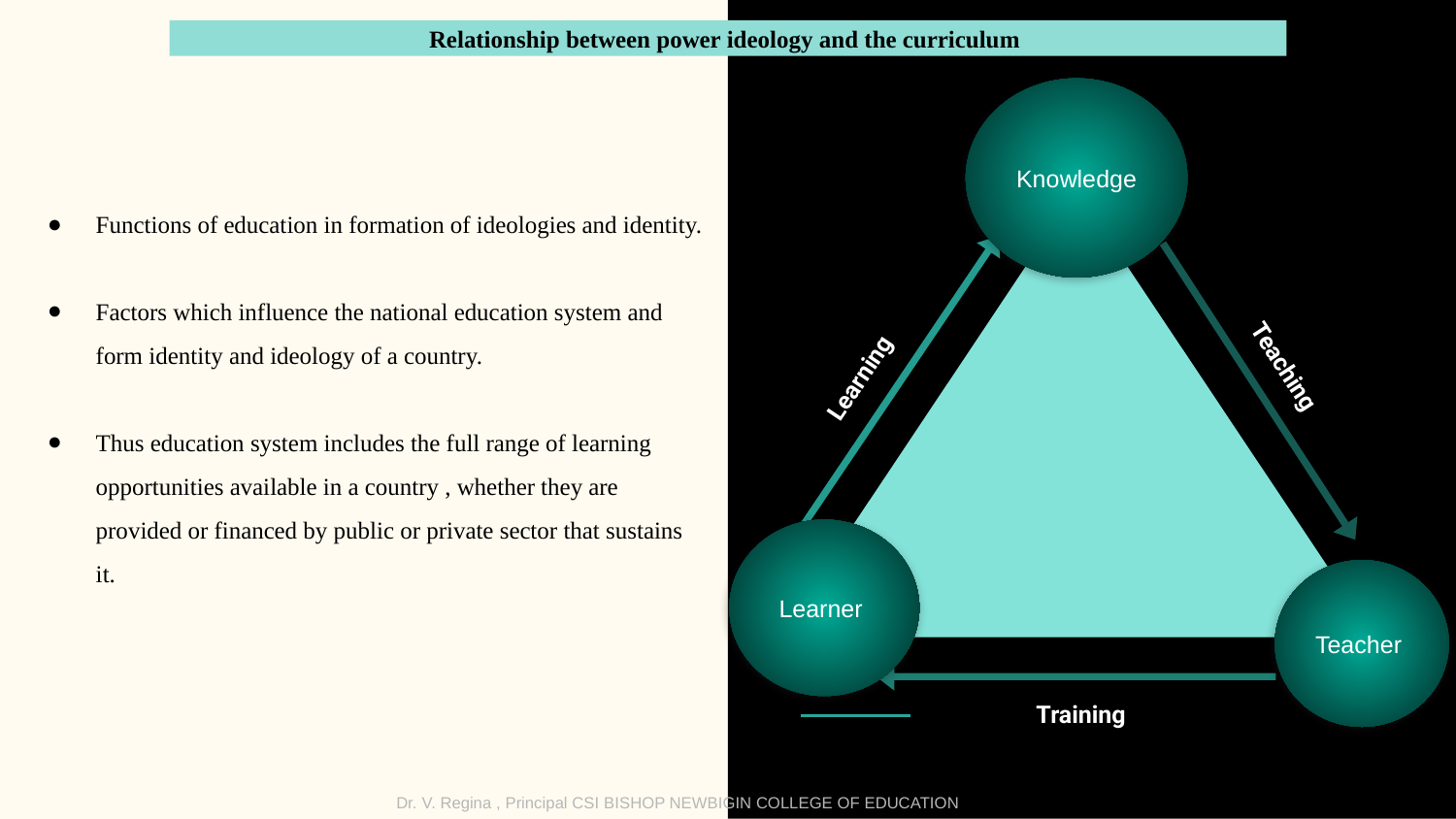

Relationship between power ideology and the curriculum
Knowledge
Teaching

Functions of education in formation of ideologies and identity.

Factors which influence the national education system and form identity and ideology of a country.

Thus education system includes the full range of learning opportunities available in a country , whether they are provided or financed by public or private sector that sustains it.

Learning

Learner
Teacher

Training
Dr. V. Regina , Principal CSI BISHOP NEWBIGIN COLLEGE OF EDUCATION